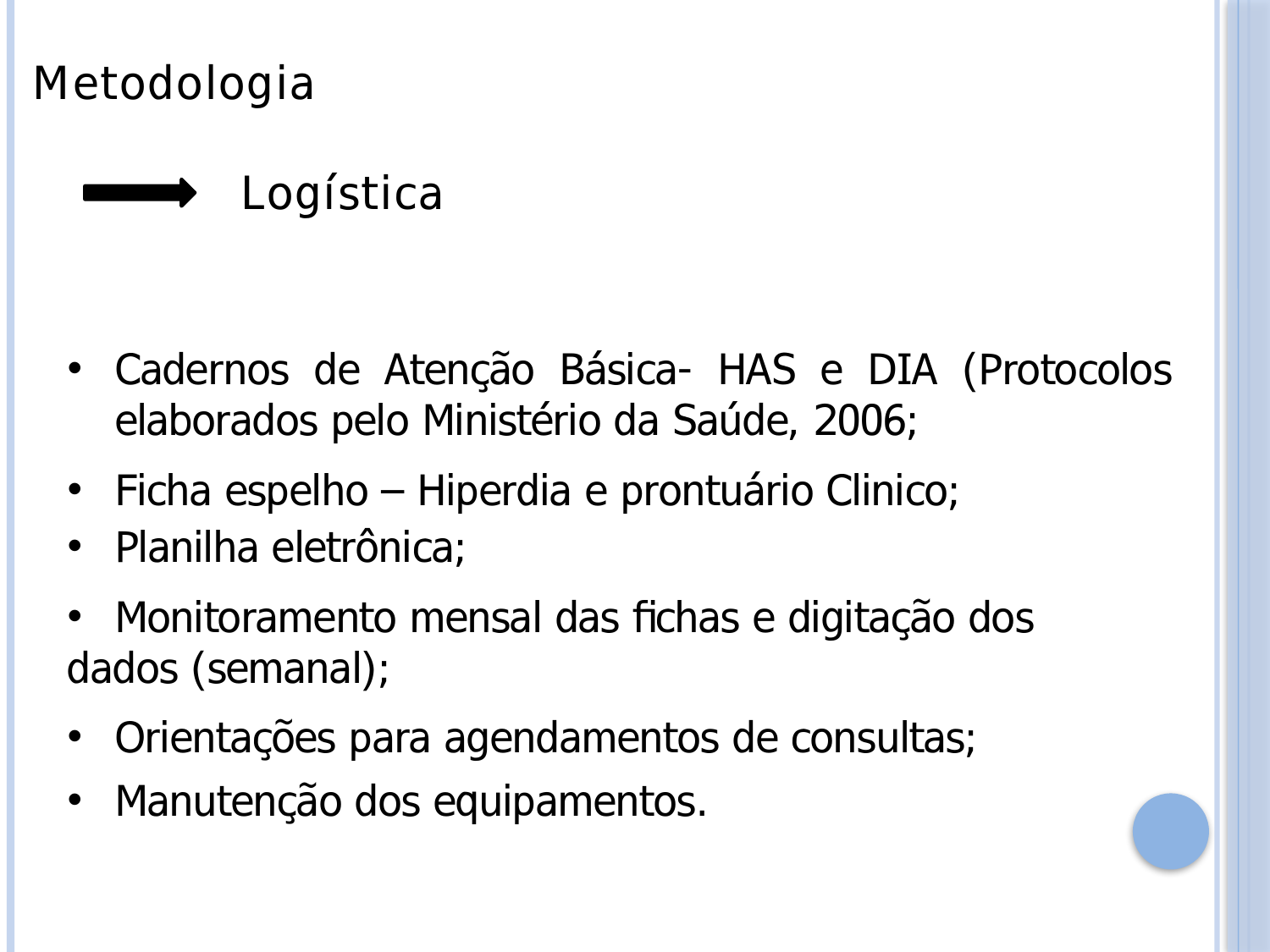

Metodologia

	      Logística

Cadernos de Atenção Básica- HAS e DIA (Protocolos elaborados pelo Ministério da Saúde, 2006;

Ficha espelho – Hiperdia e prontuário Clinico;

Planilha eletrônica;

Monitoramento mensal das fichas e digitação dos
dados (semanal);

Orientações para agendamentos de consultas;

Manutenção dos equipamentos.